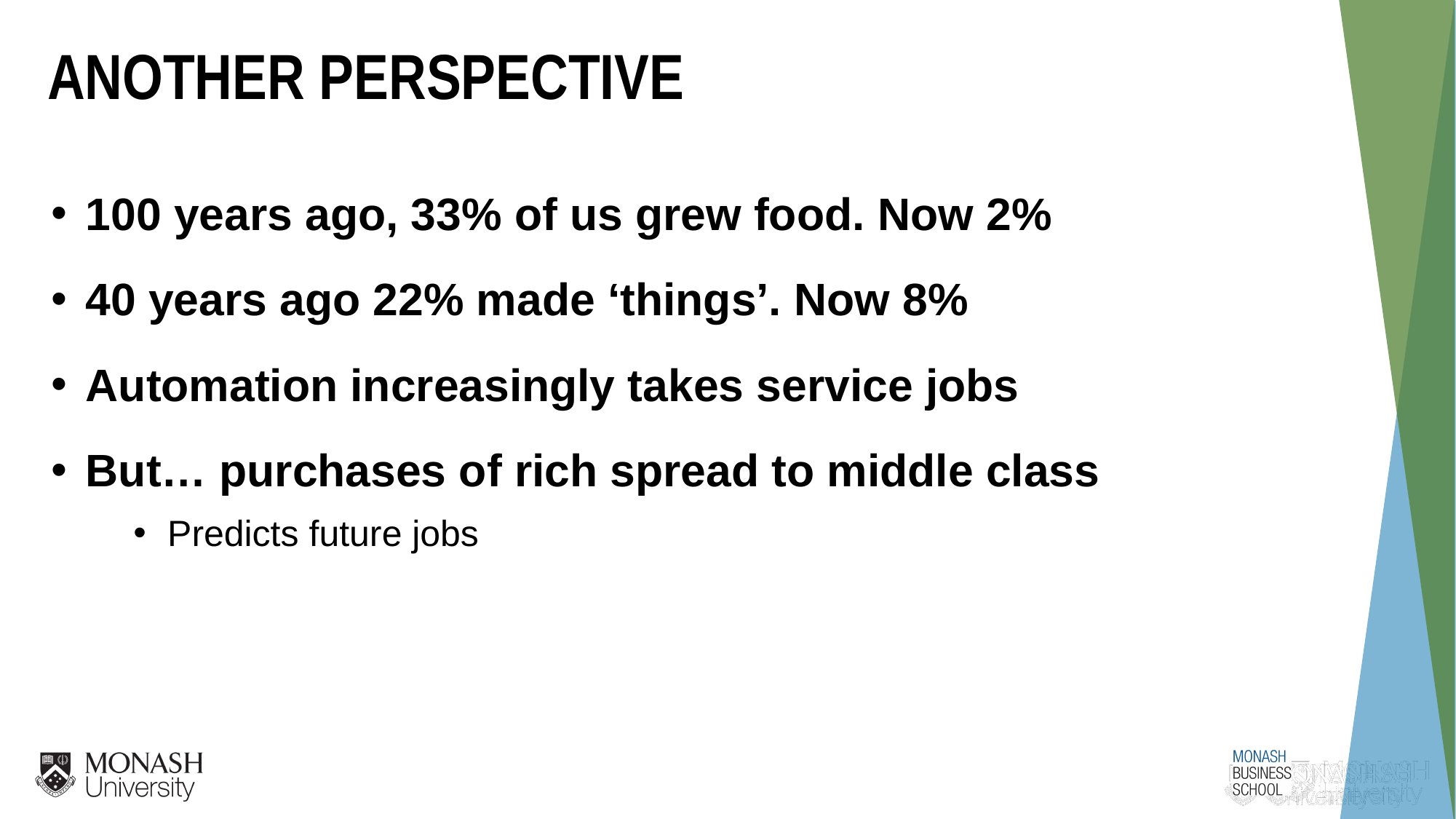

ANOTHER PERSPECTIVE
100 years ago, 33% of us grew food. Now 2%
40 years ago 22% made ‘things’. Now 8%
Automation increasingly takes service jobs
But… purchases of rich spread to middle class
Predicts future jobs